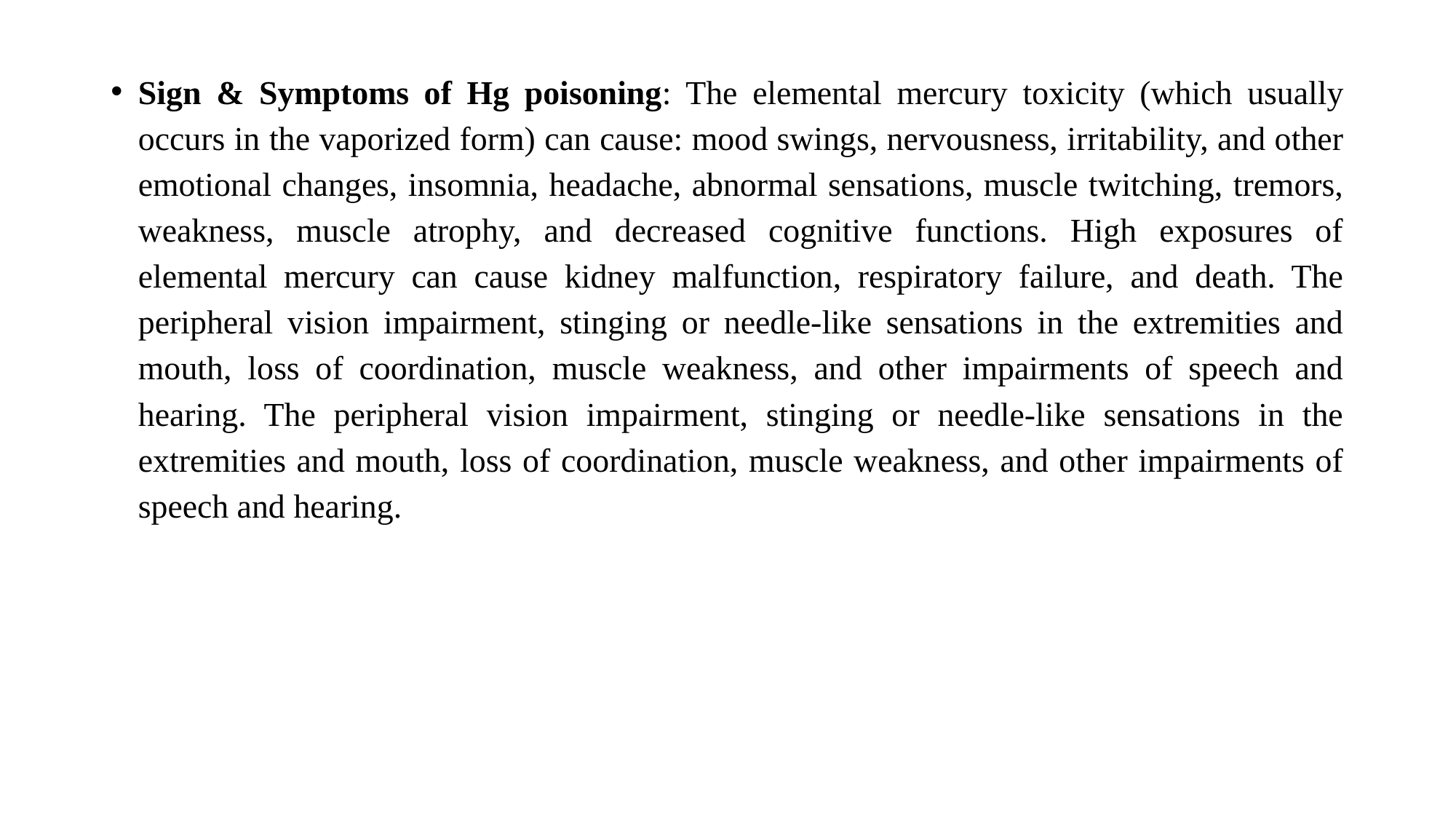

Sign & Symptoms of Hg poisoning: The elemental mercury toxicity (which usually occurs in the vaporized form) can cause: mood swings, nervousness, irritability, and other emotional changes, insomnia, headache, abnormal sensations, muscle twitching, tremors, weakness, muscle atrophy, and decreased cognitive functions. High exposures of elemental mercury can cause kidney malfunction, respiratory failure, and death. The peripheral vision impairment, stinging or needle-like sensations in the extremities and mouth, loss of coordination, muscle weakness, and other impairments of speech and hearing. The peripheral vision impairment, stinging or needle-like sensations in the extremities and mouth, loss of coordination, muscle weakness, and other impairments of speech and hearing.